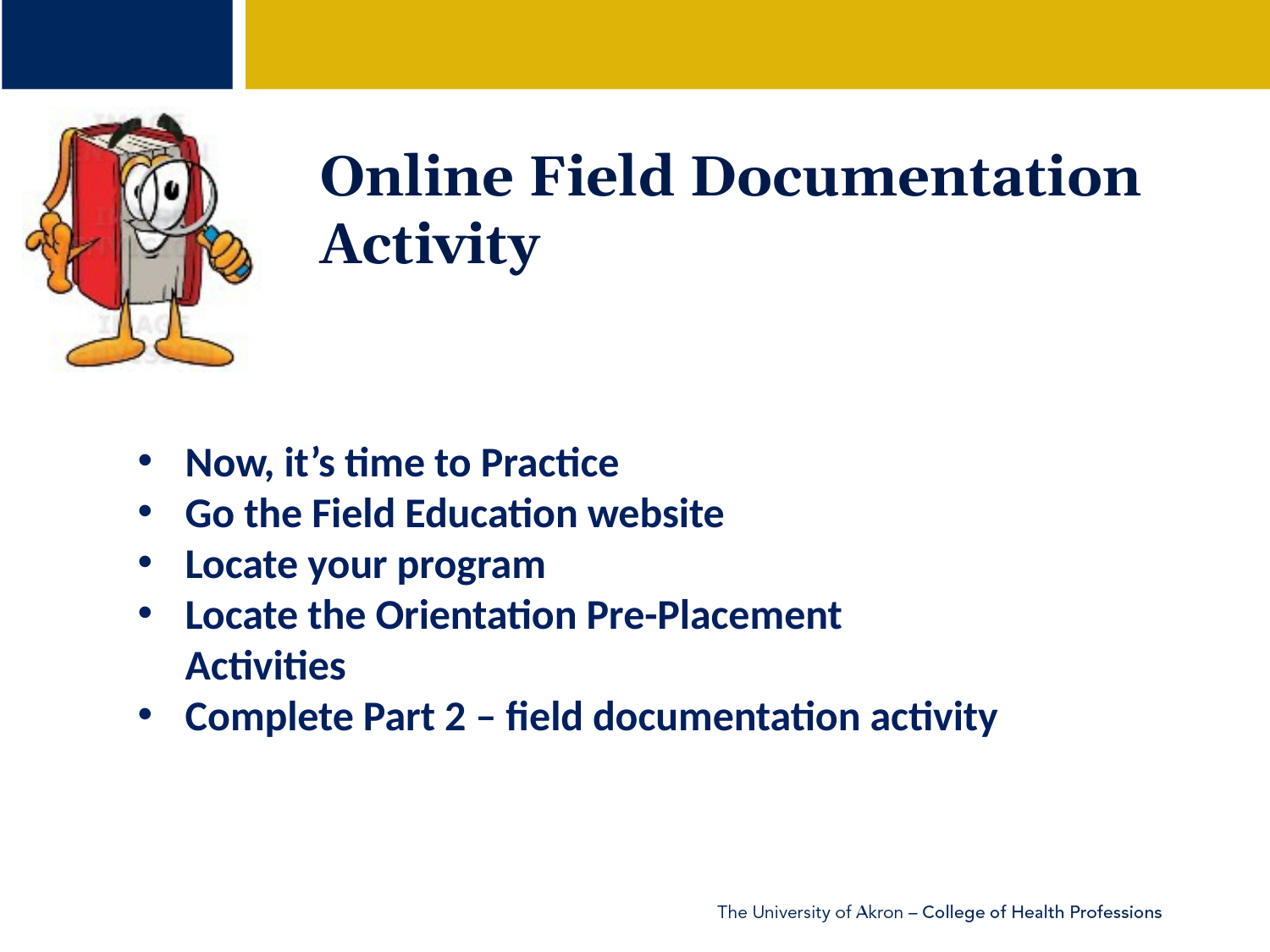

# Online Field Documentation Activity
Now, it’s time to Practice
Go the Field Education website
Locate your program
Locate the Orientation Pre-Placement Activities
Complete Part 2 – field documentation activity